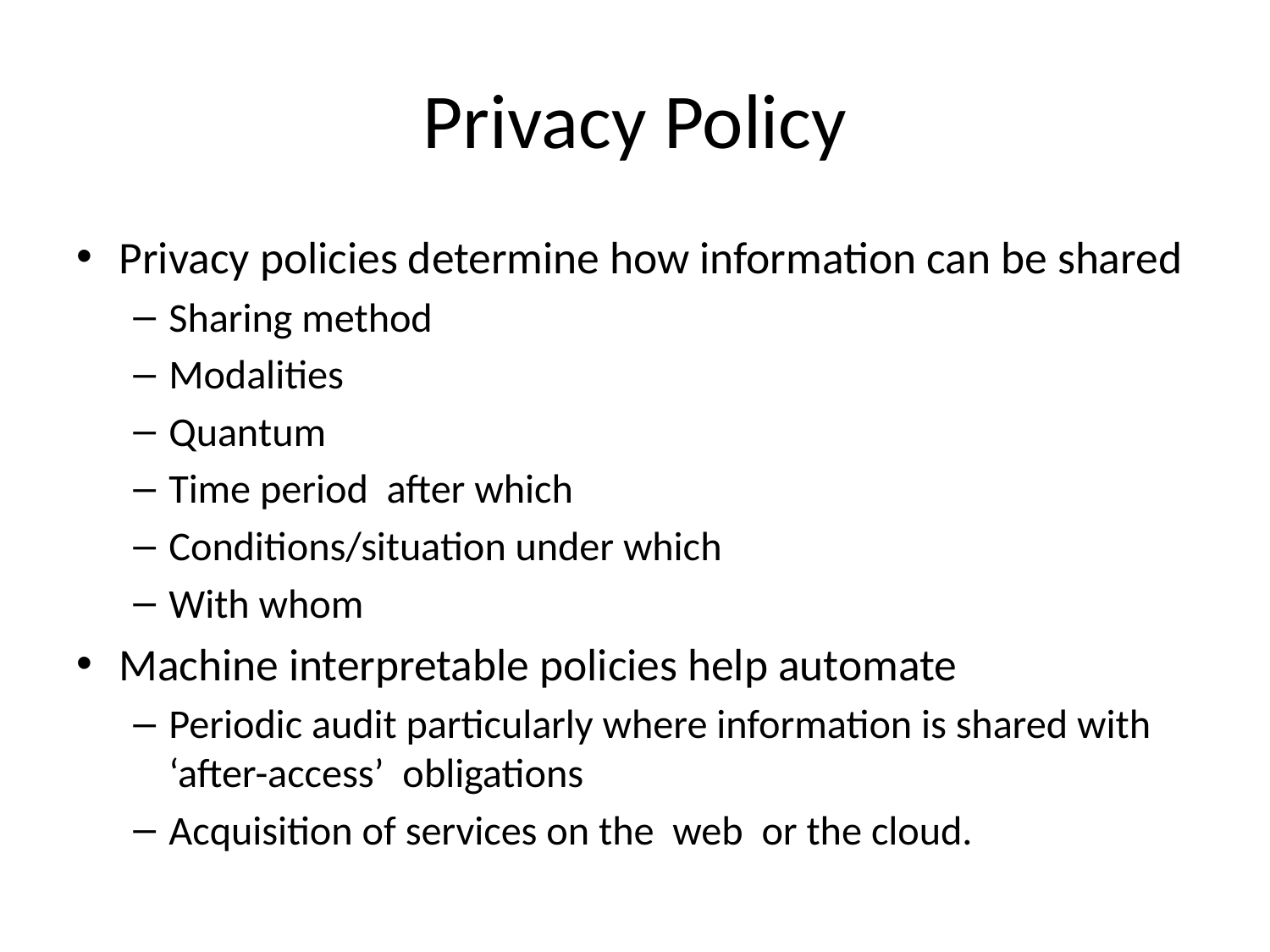

# Privacy Policy
Privacy policies determine how information can be shared
Sharing method
Modalities
Quantum
Time period  after which
Conditions/situation under which
With whom
Machine interpretable policies help automate
Periodic audit particularly where information is shared with ‘after-access’  obligations
Acquisition of services on the  web  or the cloud.